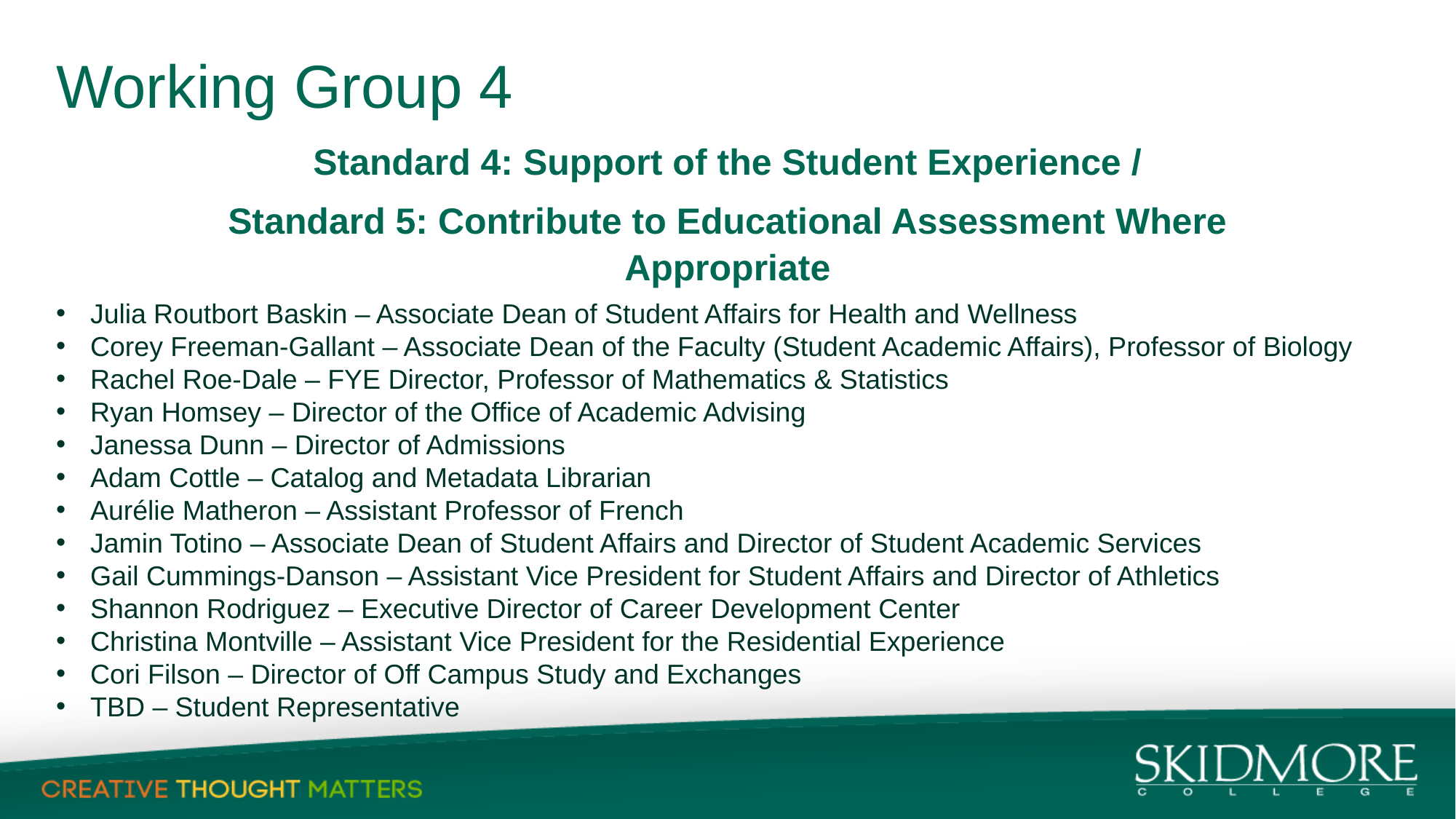

# Working Group 4
Standard 4: Support of the Student Experience /
Standard 5: Contribute to Educational Assessment Where Appropriate
Julia Routbort Baskin – Associate Dean of Student Affairs for Health and Wellness
Corey Freeman-Gallant – Associate Dean of the Faculty (Student Academic Affairs), Professor of Biology
Rachel Roe-Dale – FYE Director, Professor of Mathematics & Statistics
Ryan Homsey – Director of the Office of Academic Advising
Janessa Dunn – Director of Admissions
Adam Cottle – Catalog and Metadata Librarian
Aurélie Matheron – Assistant Professor of French
Jamin Totino – Associate Dean of Student Affairs and Director of Student Academic Services
Gail Cummings-Danson – Assistant Vice President for Student Affairs and Director of Athletics
Shannon Rodriguez – Executive Director of Career Development Center
Christina Montville – Assistant Vice President for the Residential Experience
Cori Filson – Director of Off Campus Study and Exchanges
TBD – Student Representative